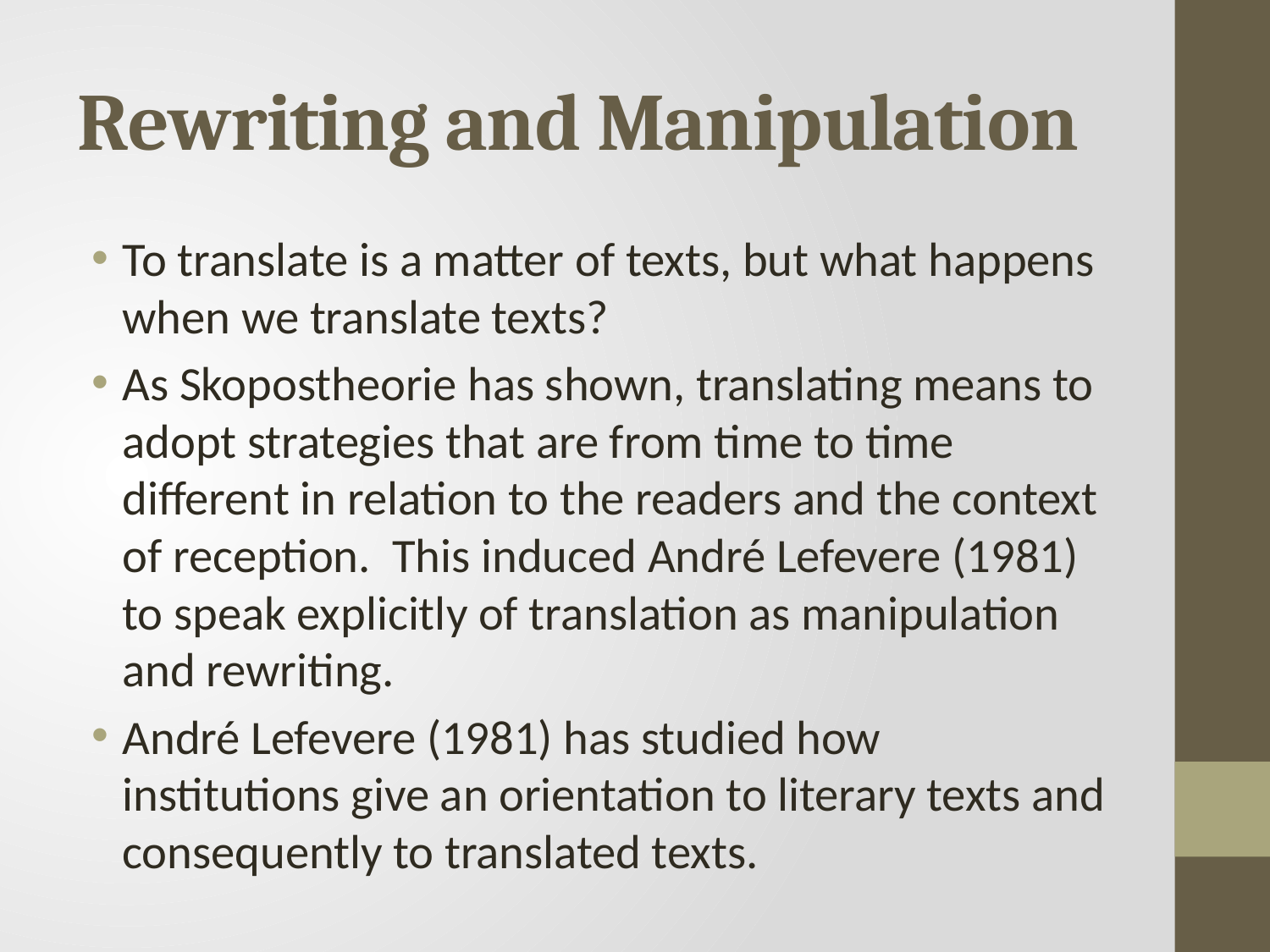

# Rewriting and Manipulation
To translate is a matter of texts, but what happens when we translate texts?
As Skopostheorie has shown, translating means to adopt strategies that are from time to time different in relation to the readers and the context of reception.  This induced André Lefevere (1981) to speak explicitly of translation as manipulation and rewriting.
André Lefevere (1981) has studied how institutions give an orientation to literary texts and consequently to translated texts.